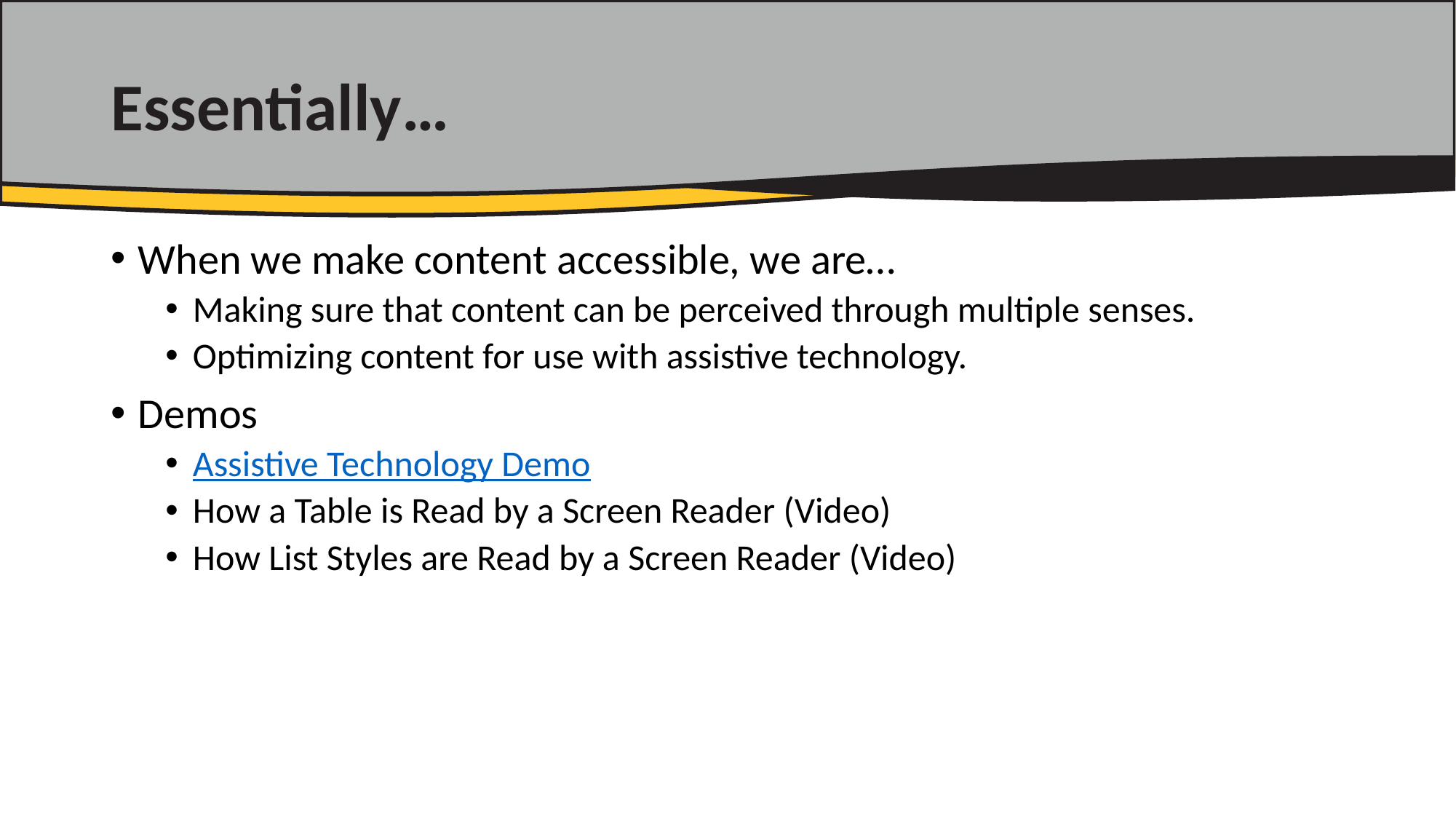

# Essentially…
When we make content accessible, we are…
Making sure that content can be perceived through multiple senses.
Optimizing content for use with assistive technology.
Demos
Assistive Technology Demo
How a Table is Read by a Screen Reader (Video)
How List Styles are Read by a Screen Reader (Video)